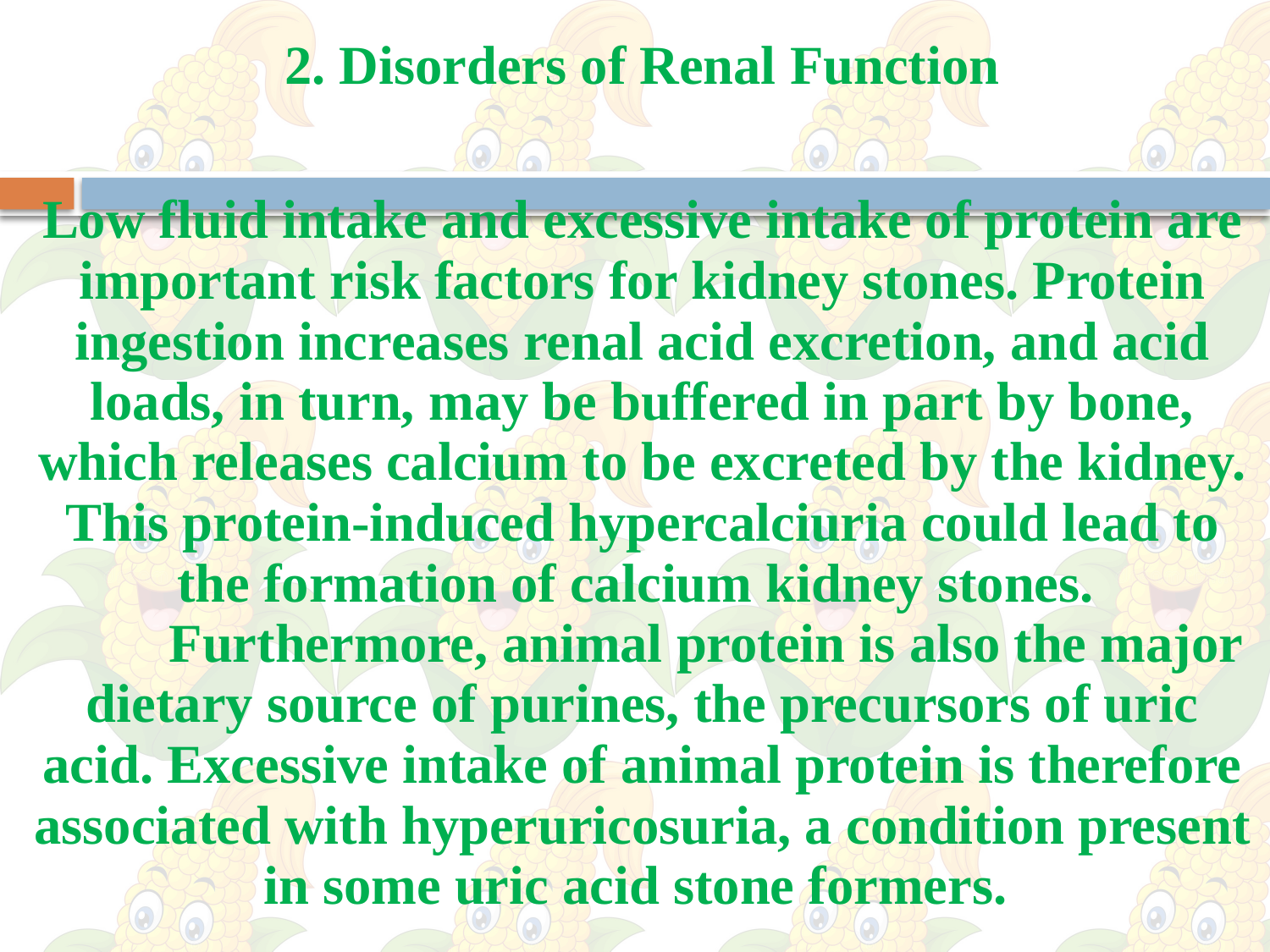

# 2. Disorders of Renal Function Low fluid intake and excessive intake of protein are important risk factors for kidney stones. Protein ingestion increases renal acid excretion, and acid loads, in turn, may be buffered in part by bone, which releases calcium to be excreted by the kidney. This protein-induced hypercalciuria could lead to the formation of calcium kidney stones. Furthermore, animal protein is also the major dietary source of purines, the precursors of uric acid. Excessive intake of animal protein is therefore associated with hyperuricosuria, a condition present in some uric acid stone formers.